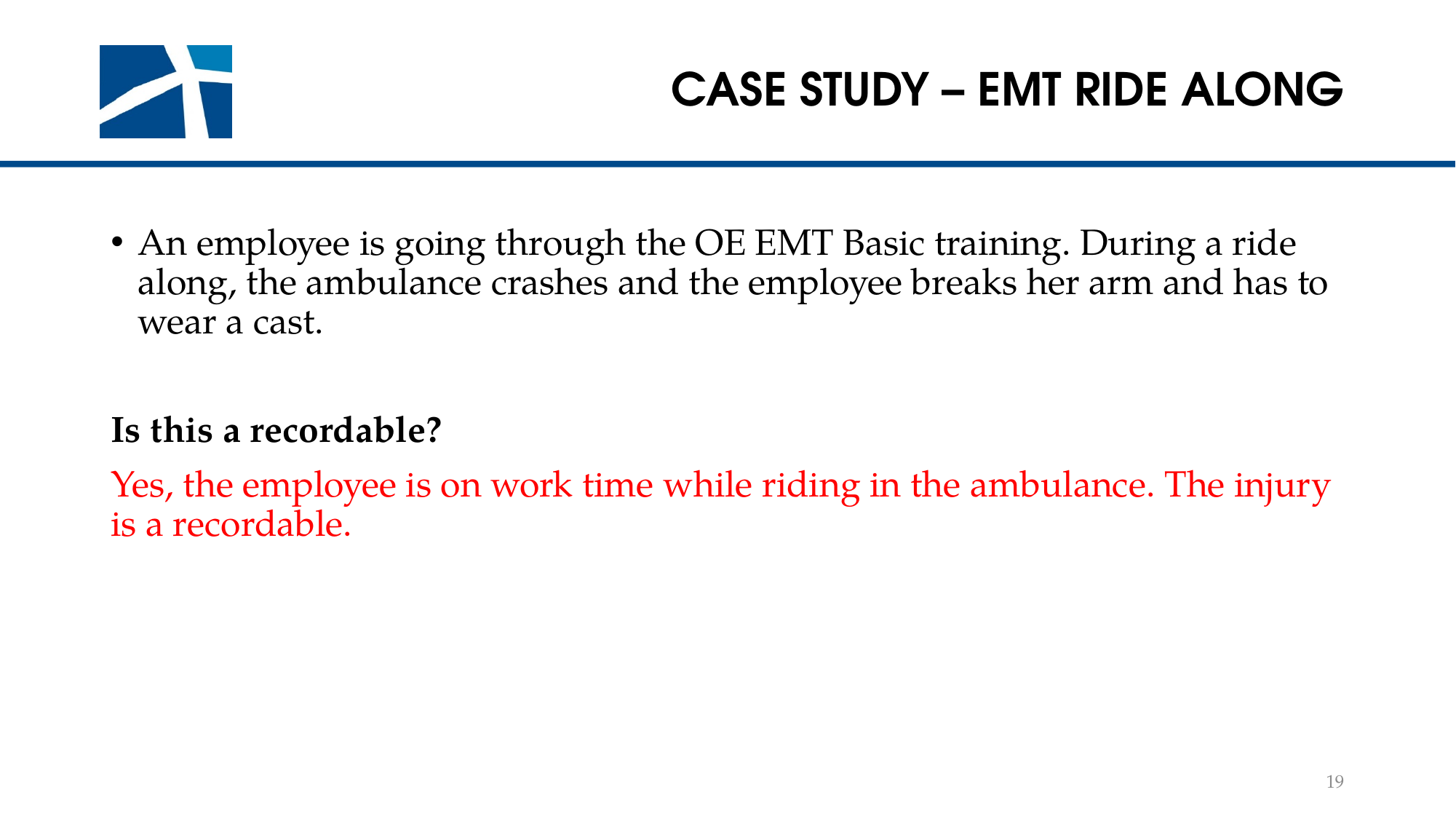

# CASE STUDY – EMT Ride Along
An employee is going through the OE EMT Basic training. During a ride along, the ambulance crashes and the employee breaks her arm and has to wear a cast.

Is this a recordable?
Yes, the employee is on work time while riding in the ambulance. The injury is a recordable.

19